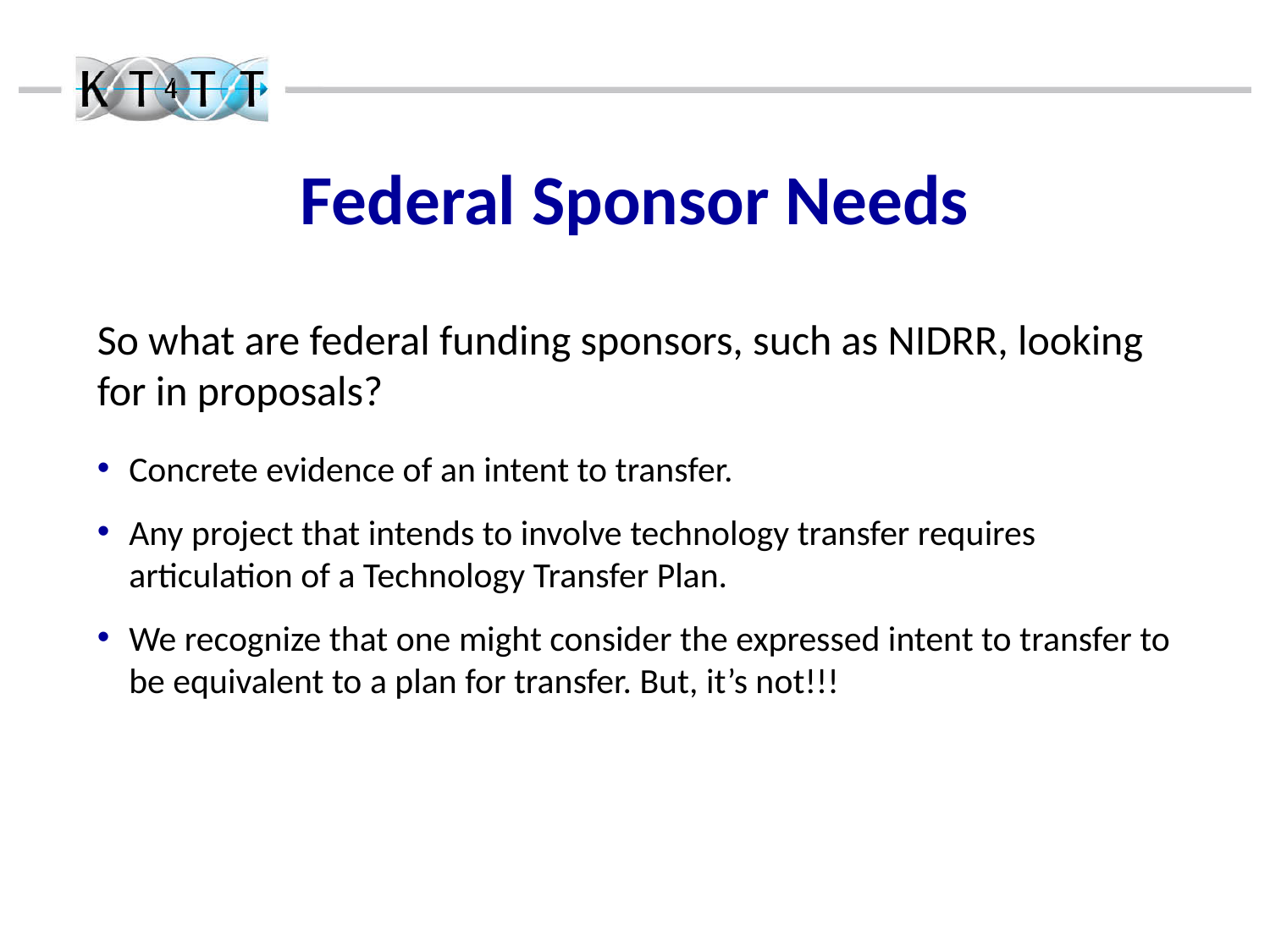

# Federal Sponsor Needs
So what are federal funding sponsors, such as NIDRR, looking for in proposals?
Concrete evidence of an intent to transfer.
Any project that intends to involve technology transfer requires articulation of a Technology Transfer Plan.
We recognize that one might consider the expressed intent to transfer to be equivalent to a plan for transfer. But, it’s not!!!